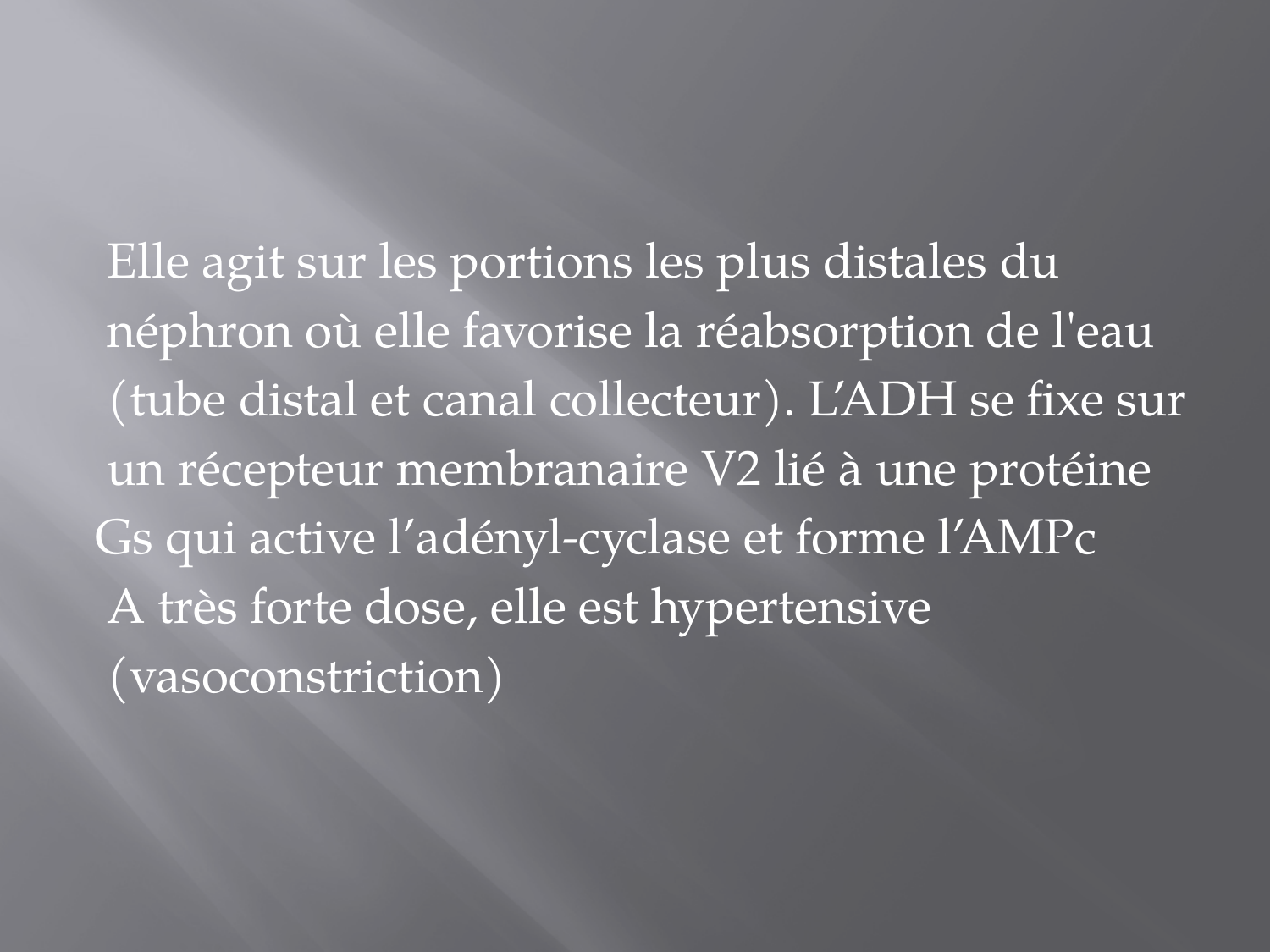

#
 Elle agit sur les portions les plus distales du
 néphron où elle favorise la réabsorption de l'eau
 (tube distal et canal collecteur). L’ADH se fixe sur
 un récepteur membranaire V2 lié à une protéine
Gs qui active l’adényl-cyclase et forme l’AMPc
 A très forte dose, elle est hypertensive
 (vasoconstriction)